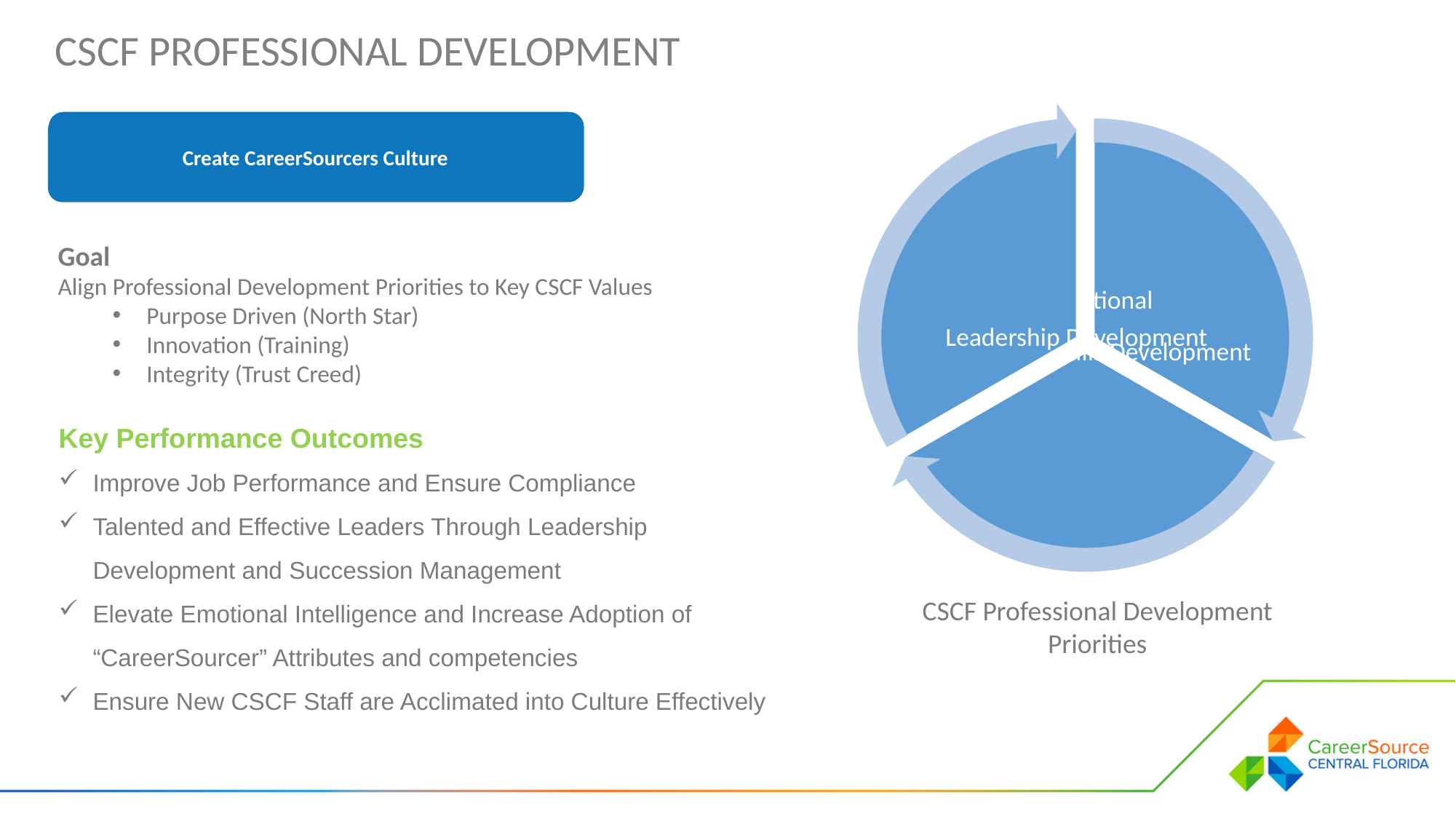

CSCF professional Development

Operational
&
Technical
Professional Skills Development
Leadership Development

Create CareerSourcers Culture
Goal
Align Professional Development Priorities to Key CSCF Values
Purpose Driven (North Star)
Innovation (Training)
Integrity (Trust Creed)
Key Performance Outcomes
Improve Job Performance and Ensure Compliance
Talented and Effective Leaders Through Leadership Development and Succession Management
Elevate Emotional Intelligence and Increase Adoption of “CareerSourcer” Attributes and competencies
Ensure New CSCF Staff are Acclimated into Culture Effectively
CSCF Professional Development Priorities